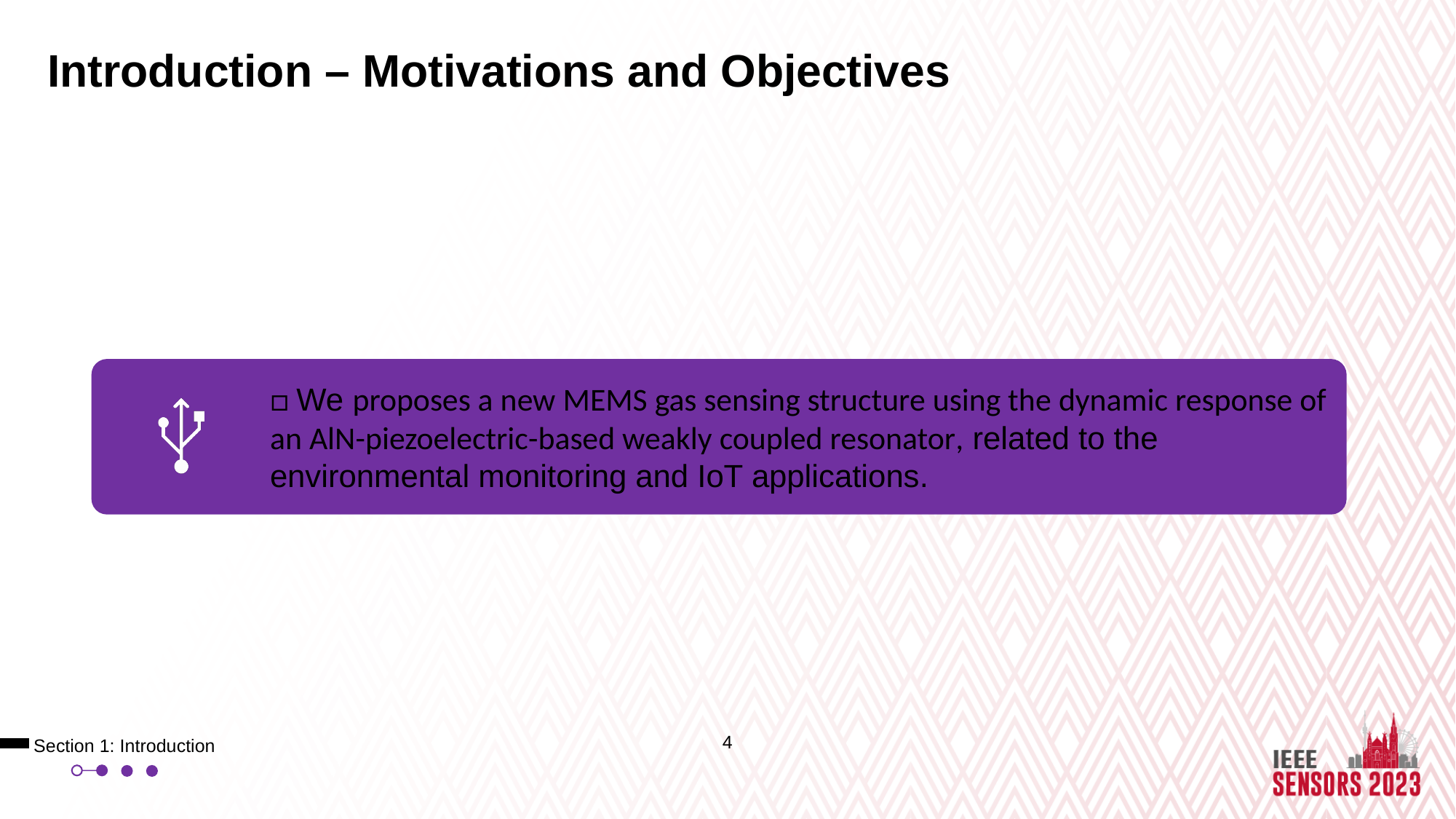

Introduction – Motivations and Objectives
□ We proposes a new MEMS gas sensing structure using the dynamic response of an AlN-piezoelectric-based weakly coupled resonator, related to the environmental monitoring and IoT applications.
4
Section 1: Introduction